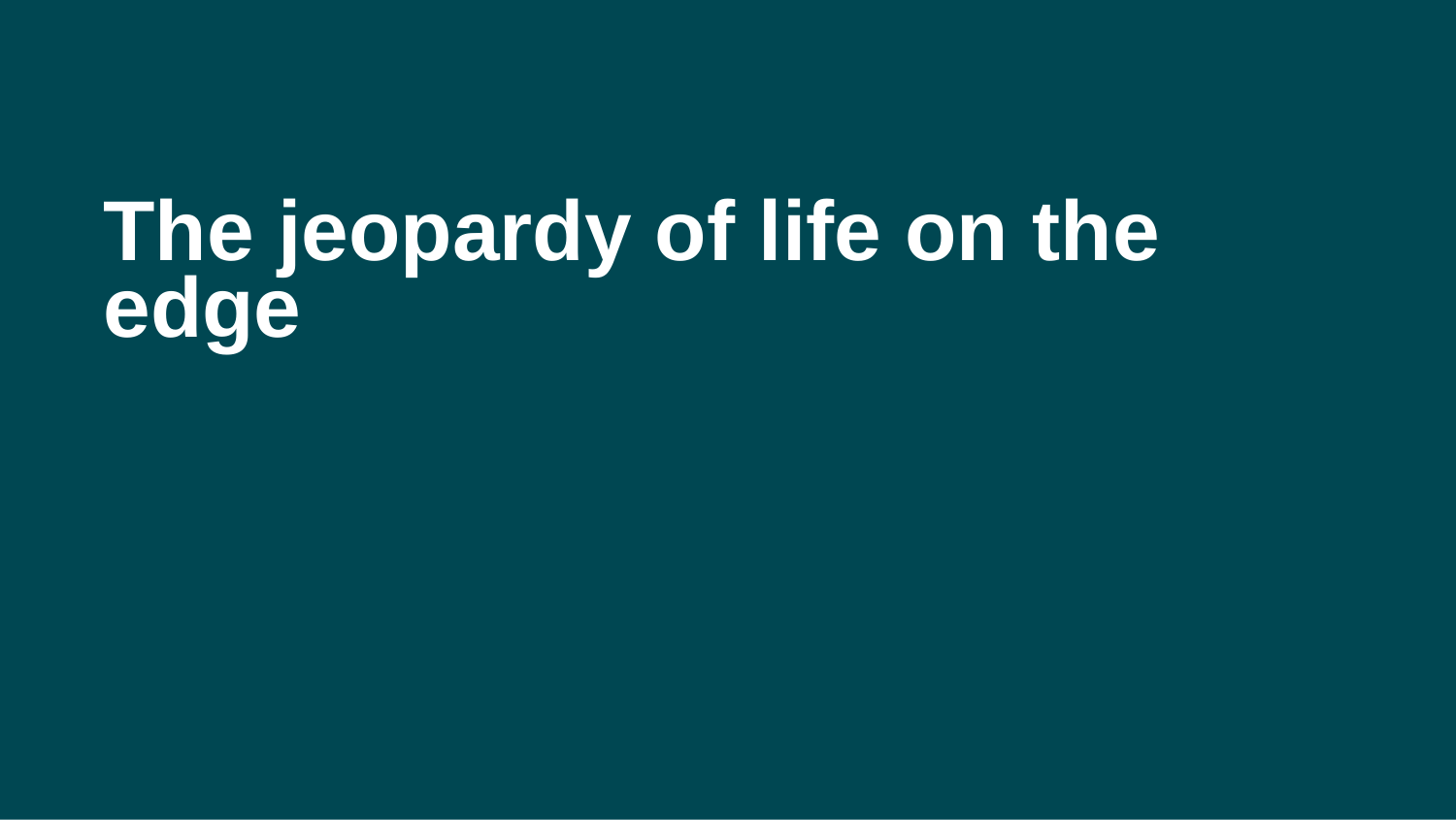

The jeopardy of life on the edge